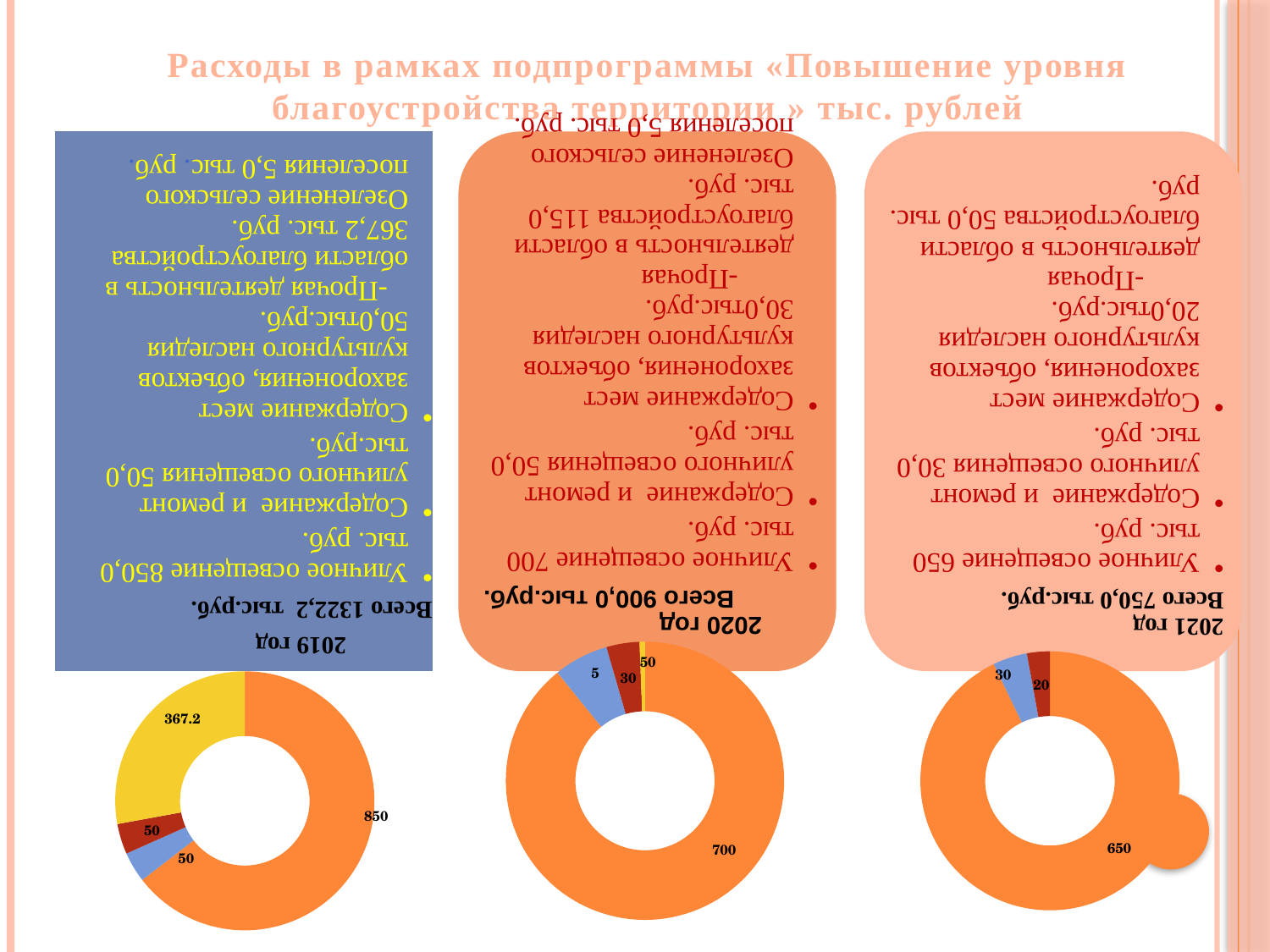

Расходы в рамках подпрограммы «Повышение уровня благоустройства территории » тыс. рублей
              2019 год
Всего 1322,2  тыс.руб.
Уличное освещение 850,0 тыс. руб.
Содержание  и ремонт  уличного освещения 50,0 тыс.руб.
Содержание мест захоронения, объектов культурного наследия 50,0тыс.руб.                                 -Прочая деятельность в области благоустройства 367,2 тыс. руб.                      Озеленение сельского поселения 5,0 тыс. руб.

        2020 год                                       Всего 900,0 тыс.руб.
Уличное освещение 700 тыс. руб.
Содержание  и ремонт  уличного освещения 50,0 тыс. руб.
Содержание мест захоронения, объектов культурного наследия 30,0тыс.руб.                                 -Прочая деятельность в области благоустройства 115,0 тыс. руб.                      Озеленение сельского поселения 5,0 тыс. руб.

2021 год                                         Всего 750,0 тыс.руб.
Уличное освещение 650 тыс. руб.
Содержание  и ремонт  уличного освещения 30,0 тыс. руб.
Содержание мест захоронения, объектов культурного наследия 20,0тыс.руб.                                 -Прочая деятельность в области благоустройства 50,0 тыс. руб.

### Chart

| Category | Ряд 1 |
|---|---|
| Сельское хозяйство | 700.0 |
| Транспорт | 50.0 |
| Дорожное  хозяйство | 30.0 |
| Другие вопросы | 5.0 |

### Chart

| Category | Ряд 1 |
|---|---|
| Сельское хозяйство | 650.0 |
| Транспорт | 30.0 |
| Дорожное  хозяйство | 20.0 |
| Другие вопросы | 0.0 |

### Chart

| Category | Ряд 1 |
|---|---|
| Сельское хозяйство | 850.0 |
| Транспорт | 50.0 |
| Дорожное  хозяйство | 50.0 |
| Дорожное  хозяйство | 367.2 |